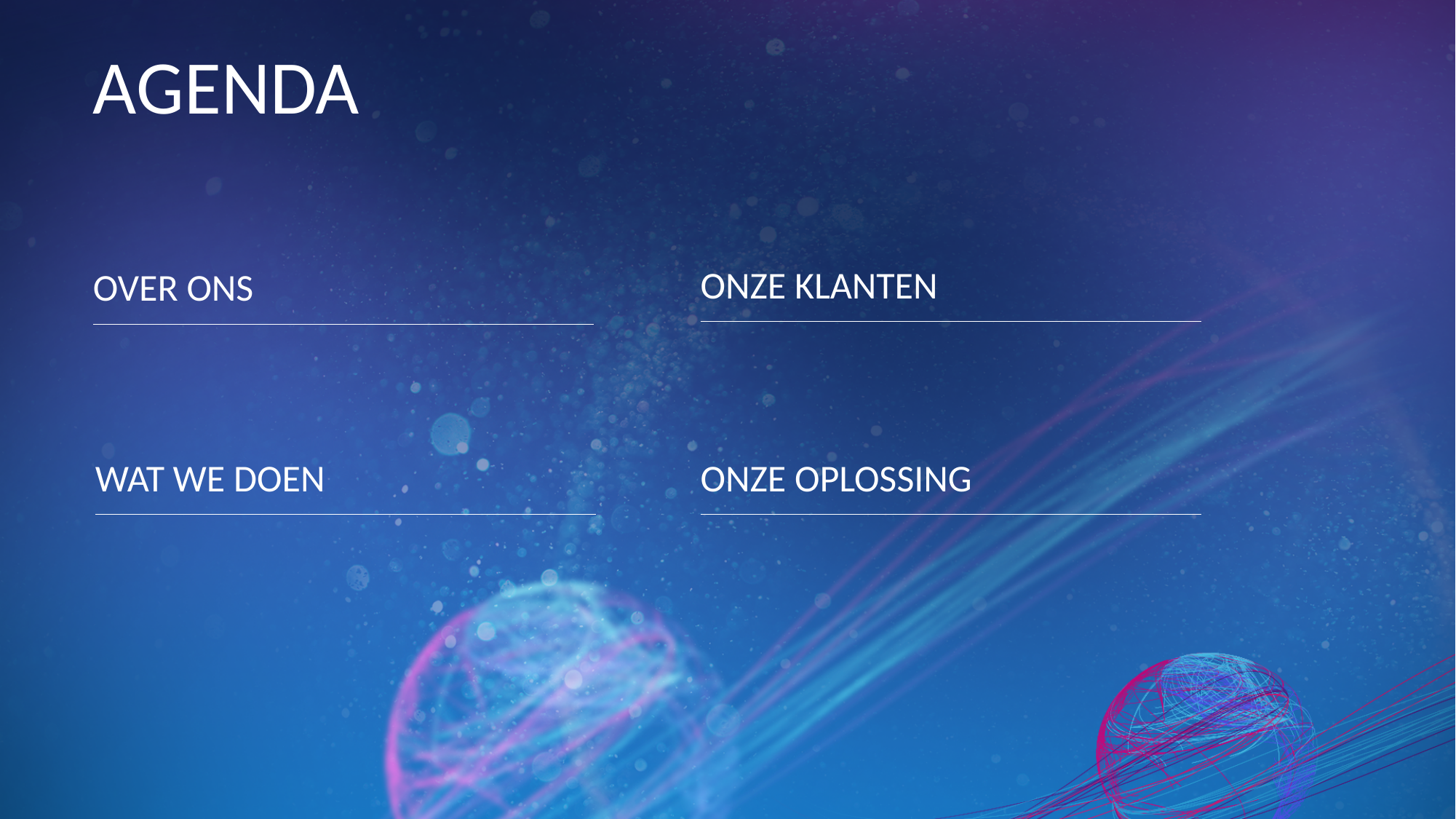

AGENDA
ONZE KLANTEN
OVER ONS
WAT WE DOEN
ONZE OPLOSSING